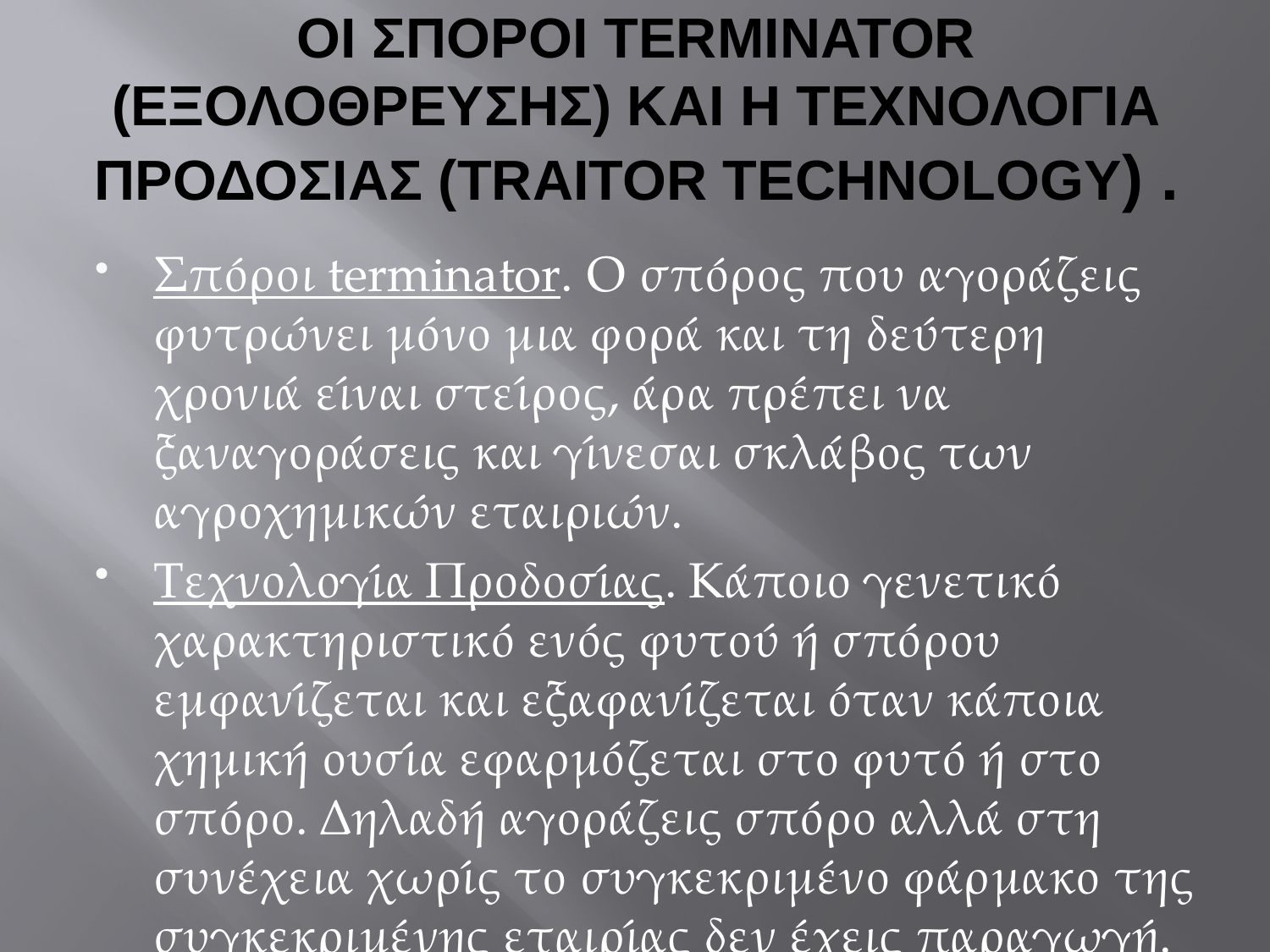

# ΟΙ ΣΠΟΡΟΙ TERMINATOR (ΕΞΟΛΟΘΡΕΥΣΗΣ) ΚΑΙ Η ΤΕΧΝΟΛΟΓΙΑ ΠΡΟΔΟΣΙΑΣ (TRAITOR TECHNOLOGY) .
Σπόροι terminator. Ο σπόρος που αγοράζεις φυτρώνει μόνο μια φορά και τη δεύτερη χρονιά είναι στείρος, άρα πρέπει να ξαναγοράσεις και γίνεσαι σκλάβος των αγροχημικών εταιριών.
Τεχνολογία Προδοσίας. Κάποιο γενετικό χαρακτηριστικό ενός φυτού ή σπόρου εμφανίζεται και εξαφανίζεται όταν κάποια χημική ουσία εφαρμόζεται στο φυτό ή στο σπόρο. Δηλαδή αγοράζεις σπόρο αλλά στη συνέχεια χωρίς το συγκεκριμένο φάρμακο της συγκεκριμένης εταιρίας δεν έχεις παραγωγή.